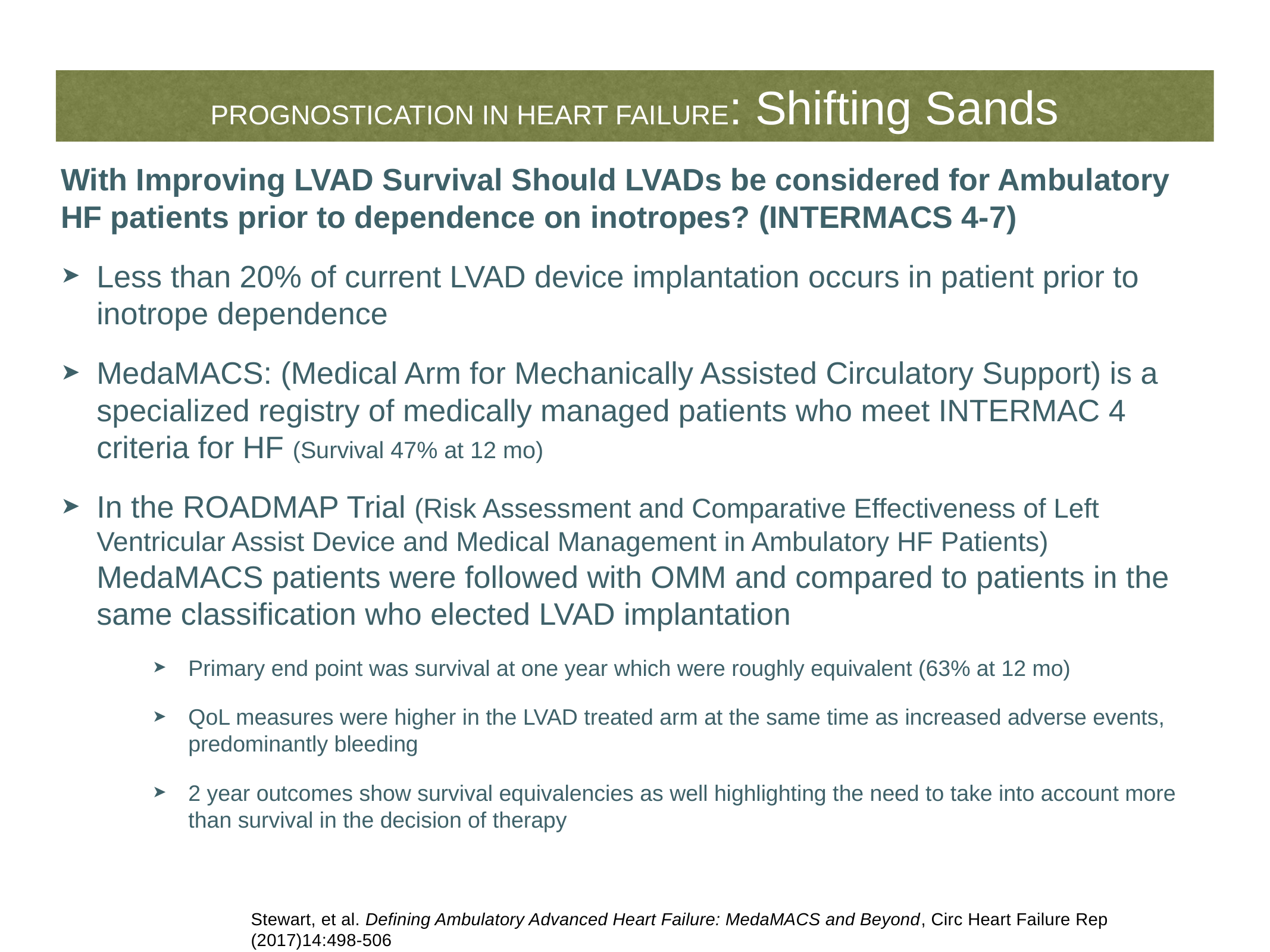

# PROGNOSTICATION IN HEART FAILURE: Shifting Sands

With Improving LVAD Survival Should LVADs be considered for Ambulatory HF patients prior to dependence on inotropes? (INTERMACS 4-7)
Less than 20% of current LVAD device implantation occurs in patient prior to inotrope dependence
MedaMACS: (Medical Arm for Mechanically Assisted Circulatory Support) is a specialized registry of medically managed patients who meet INTERMAC 4 criteria for HF (Survival 47% at 12 mo)
In the ROADMAP Trial (Risk Assessment and Comparative Effectiveness of Left Ventricular Assist Device and Medical Management in Ambulatory HF Patients) MedaMACS patients were followed with OMM and compared to patients in the same classification who elected LVAD implantation
Primary end point was survival at one year which were roughly equivalent (63% at 12 mo)
QoL measures were higher in the LVAD treated arm at the same time as increased adverse events, predominantly bleeding
2 year outcomes show survival equivalencies as well highlighting the need to take into account more than survival in the decision of therapy
Stewart, et al. Defining Ambulatory Advanced Heart Failure: MedaMACS and Beyond, Circ Heart Failure Rep (2017)14:498-506